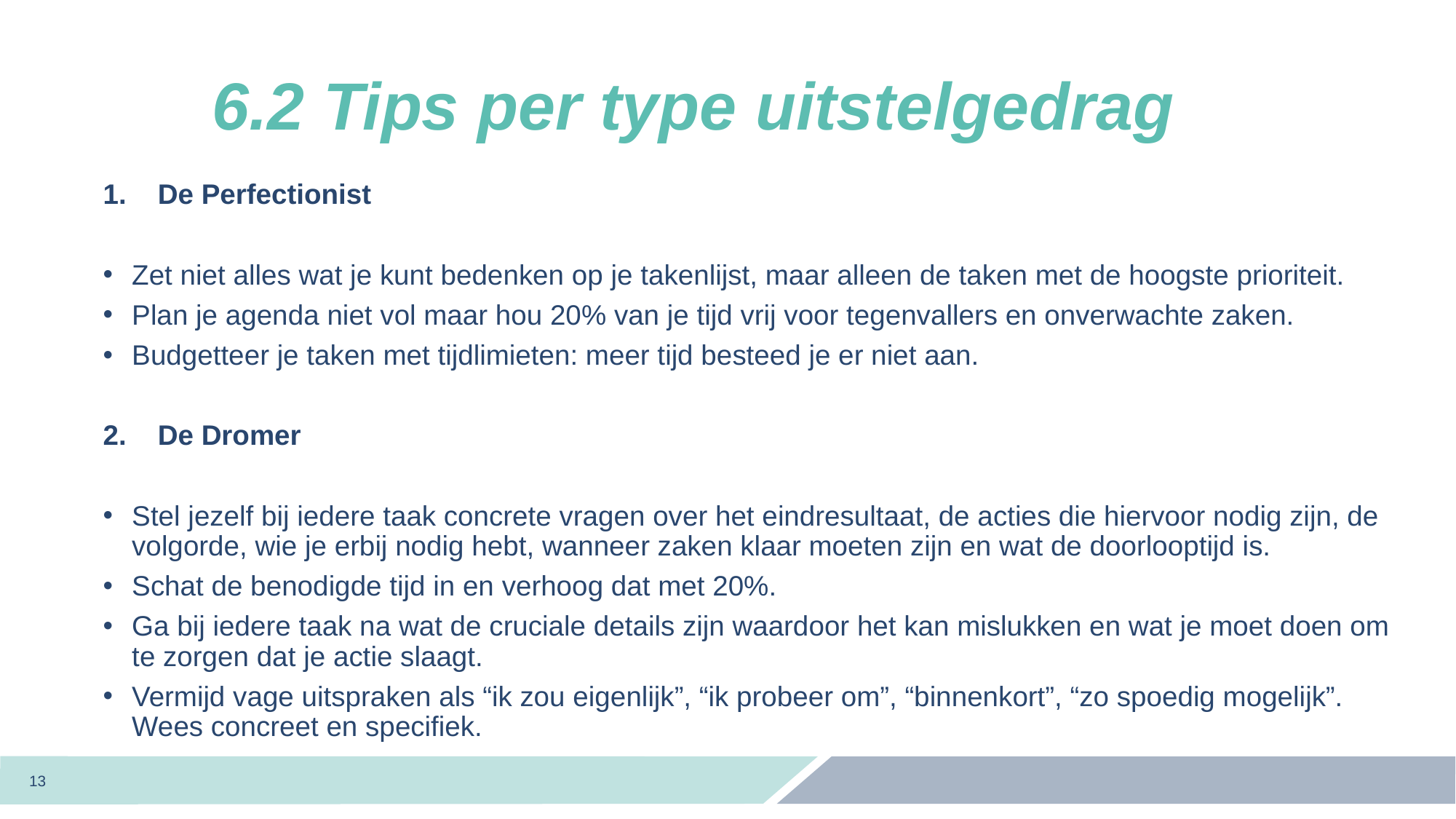

# 6.2 Tips per type uitstelgedrag
1.    De Perfectionist

Zet niet alles wat je kunt bedenken op je takenlijst, maar alleen de taken met de hoogste prioriteit.
Plan je agenda niet vol maar hou 20% van je tijd vrij voor tegenvallers en onverwachte zaken.
Budgetteer je taken met tijdlimieten: meer tijd besteed je er niet aan.

2.    De Dromer

Stel jezelf bij iedere taak concrete vragen over het eindresultaat, de acties die hiervoor nodig zijn, de volgorde, wie je erbij nodig hebt, wanneer zaken klaar moeten zijn en wat de doorlooptijd is.
Schat de benodigde tijd in en verhoog dat met 20%.
Ga bij iedere taak na wat de cruciale details zijn waardoor het kan mislukken en wat je moet doen om te zorgen dat je actie slaagt.
Vermijd vage uitspraken als “ik zou eigenlijk”, “ik probeer om”, “binnenkort”, “zo spoedig mogelijk”. Wees concreet en specifiek.
13